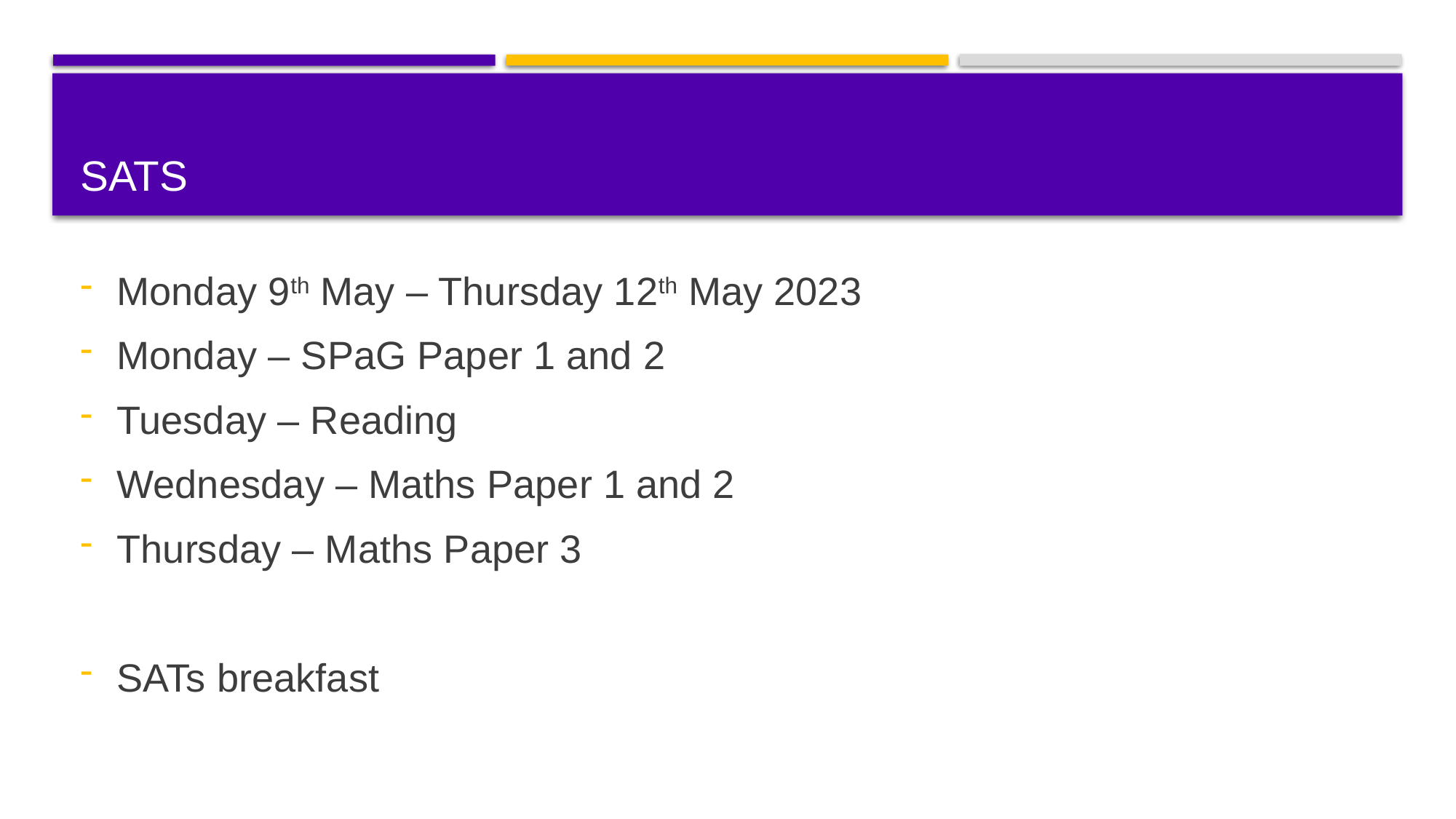

# SATs
Monday 9th May – Thursday 12th May 2023
Monday – SPaG Paper 1 and 2
Tuesday – Reading
Wednesday – Maths Paper 1 and 2
Thursday – Maths Paper 3

SATs breakfast